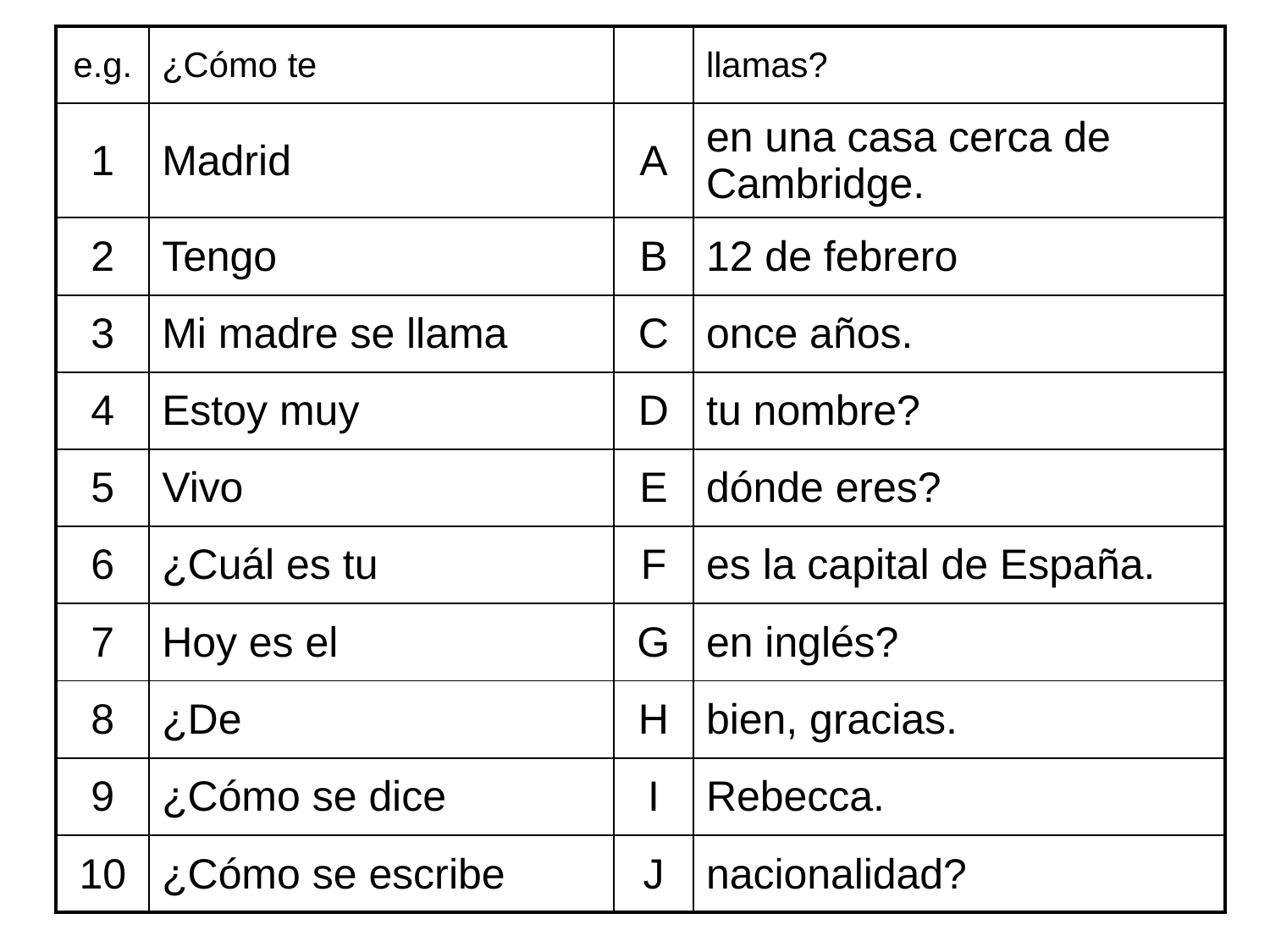

| e.g. | ¿Cómo te |  | llamas? |
| --- | --- | --- | --- |
| 1 | Madrid | A | en una casa cerca de Cambridge. |
| 2 | Tengo | B | 12 de febrero |
| 3 | Mi madre se llama | C | once años. |
| 4 | Estoy muy | D | tu nombre? |
| 5 | Vivo | E | dónde eres? |
| 6 | ¿Cuál es tu | F | es la capital de España. |
| 7 | Hoy es el | G | en inglés? |
| 8 | ¿De | H | bien, gracias. |
| 9 | ¿Cómo se dice | I | Rebecca. |
| 10 | ¿Cómo se escribe | J | nacionalidad? |